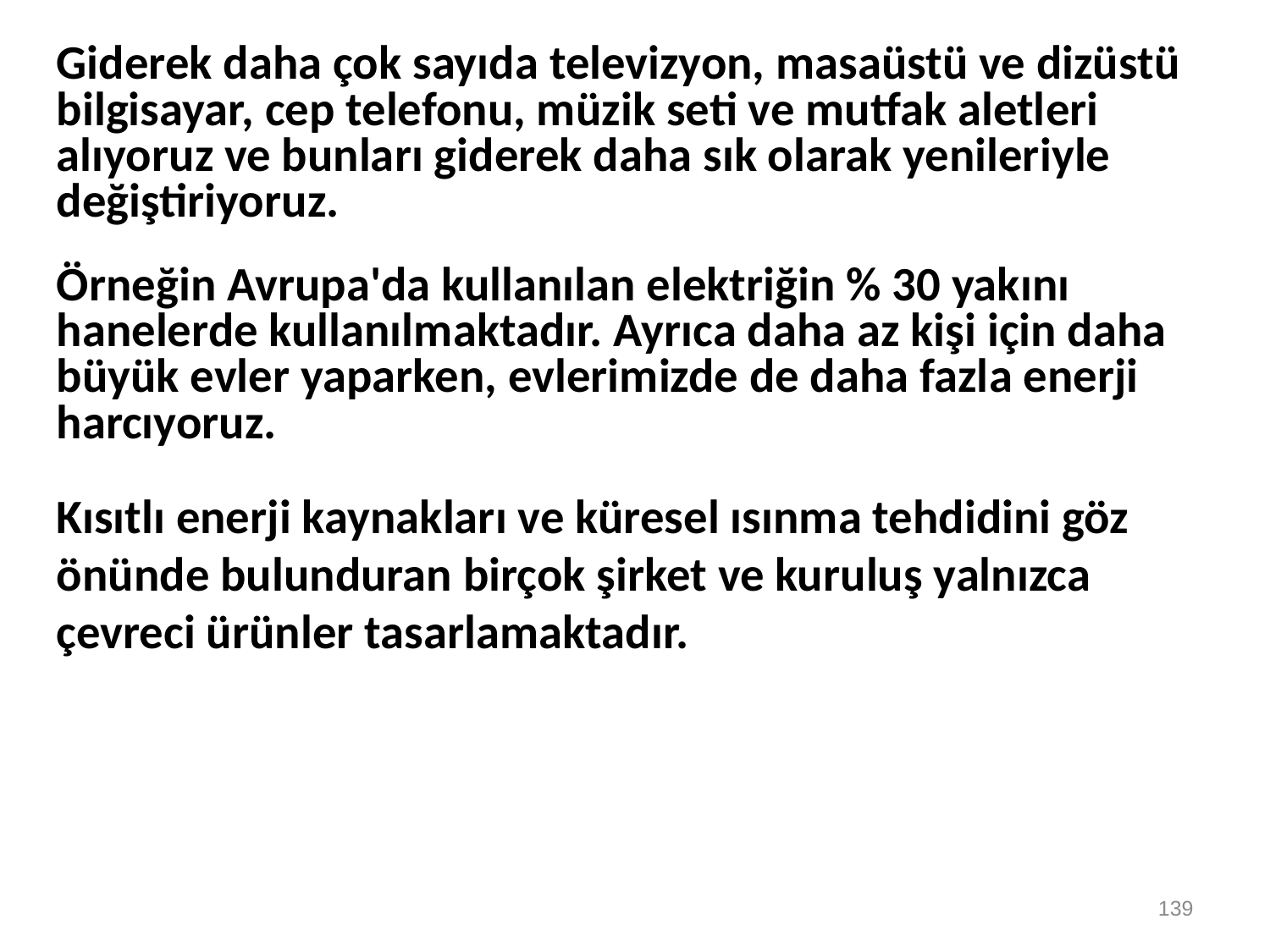

Giderek daha çok sayıda televizyon, masaüstü ve dizüstü bilgisayar, cep telefonu, müzik seti ve mutfak aletleri alıyoruz ve bunları giderek daha sık olarak yenileriyle değiştiriyoruz.

	Örneğin Avrupa'da kullanılan elektriğin % 30 yakını hanelerde kullanılmaktadır. Ayrıca daha az kişi için daha büyük evler yaparken, evlerimizde de daha fazla enerji harcıyoruz.

	Kısıtlı enerji kaynakları ve küresel ısınma tehdidini göz önünde bulunduran birçok şirket ve kuruluş yalnızca çevreci ürünler tasarlamaktadır.

139